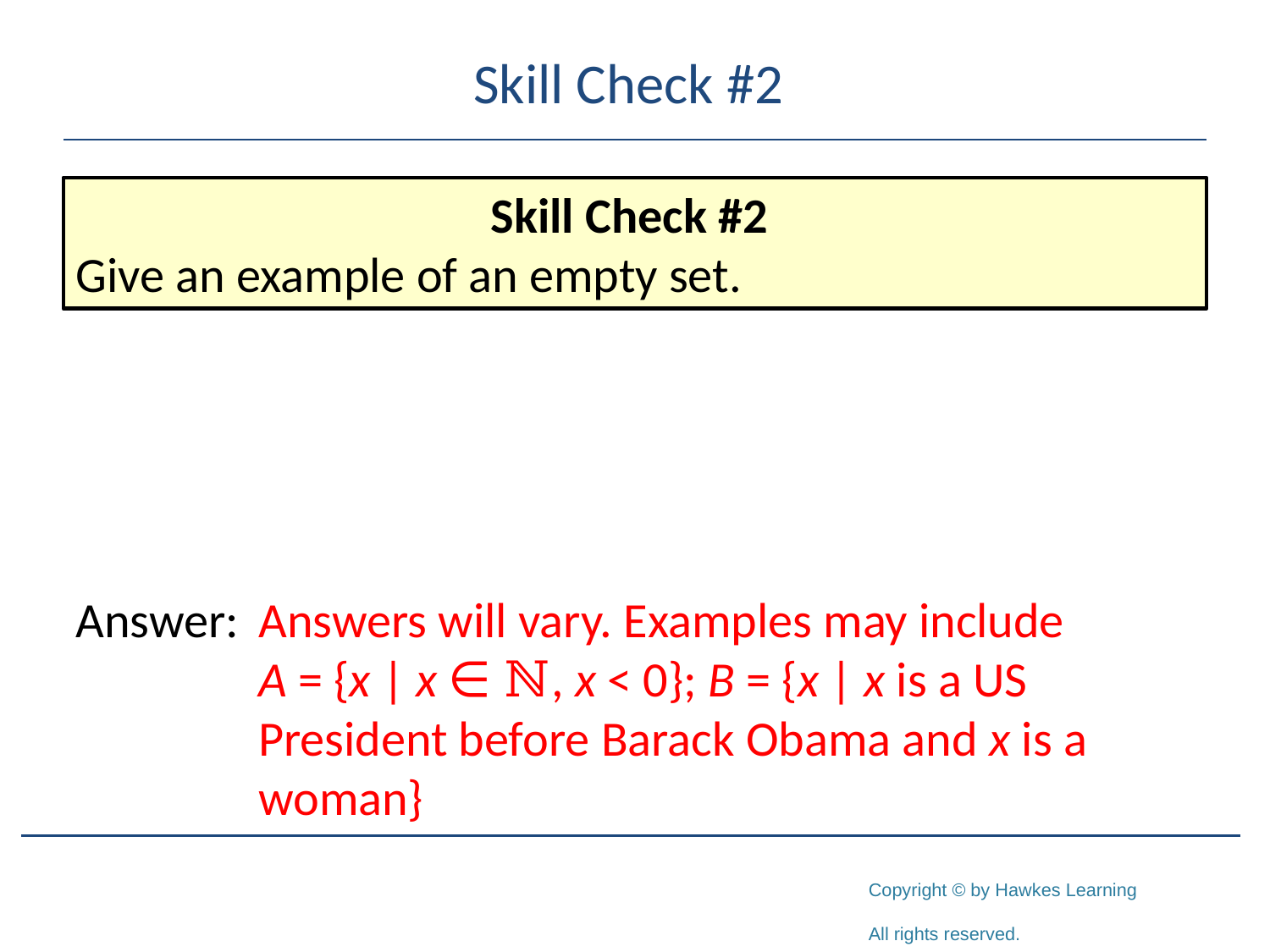

# Skill Check #2
Skill Check #2
Give an example of an empty set.
Answer:	Answers will vary. Examples may include A = {x | x ∈ ℕ, x < 0}; B = {x | x is a US President before Barack Obama and x is a woman}